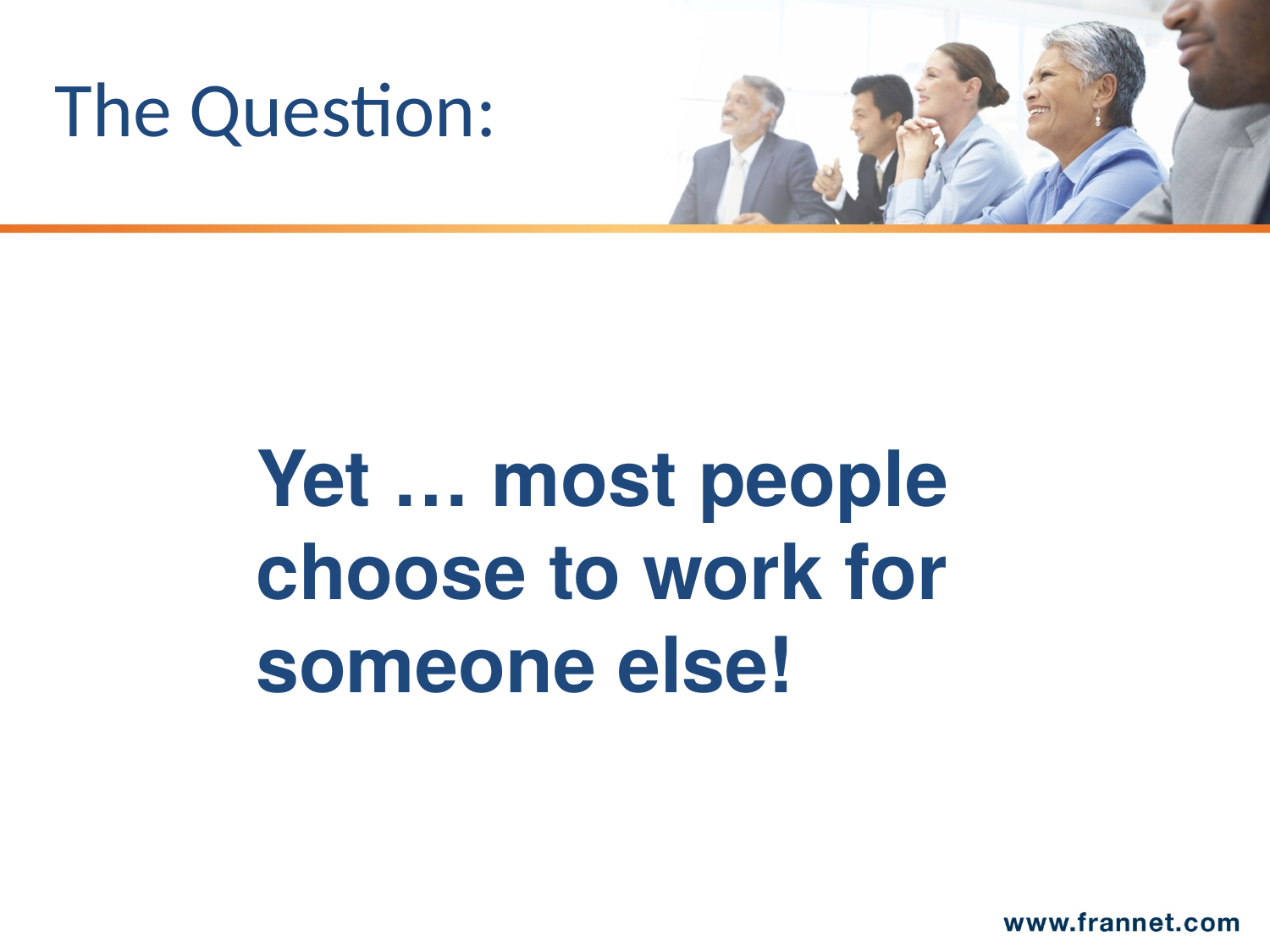

The Question:
Yet … most people choose to work for someone else!